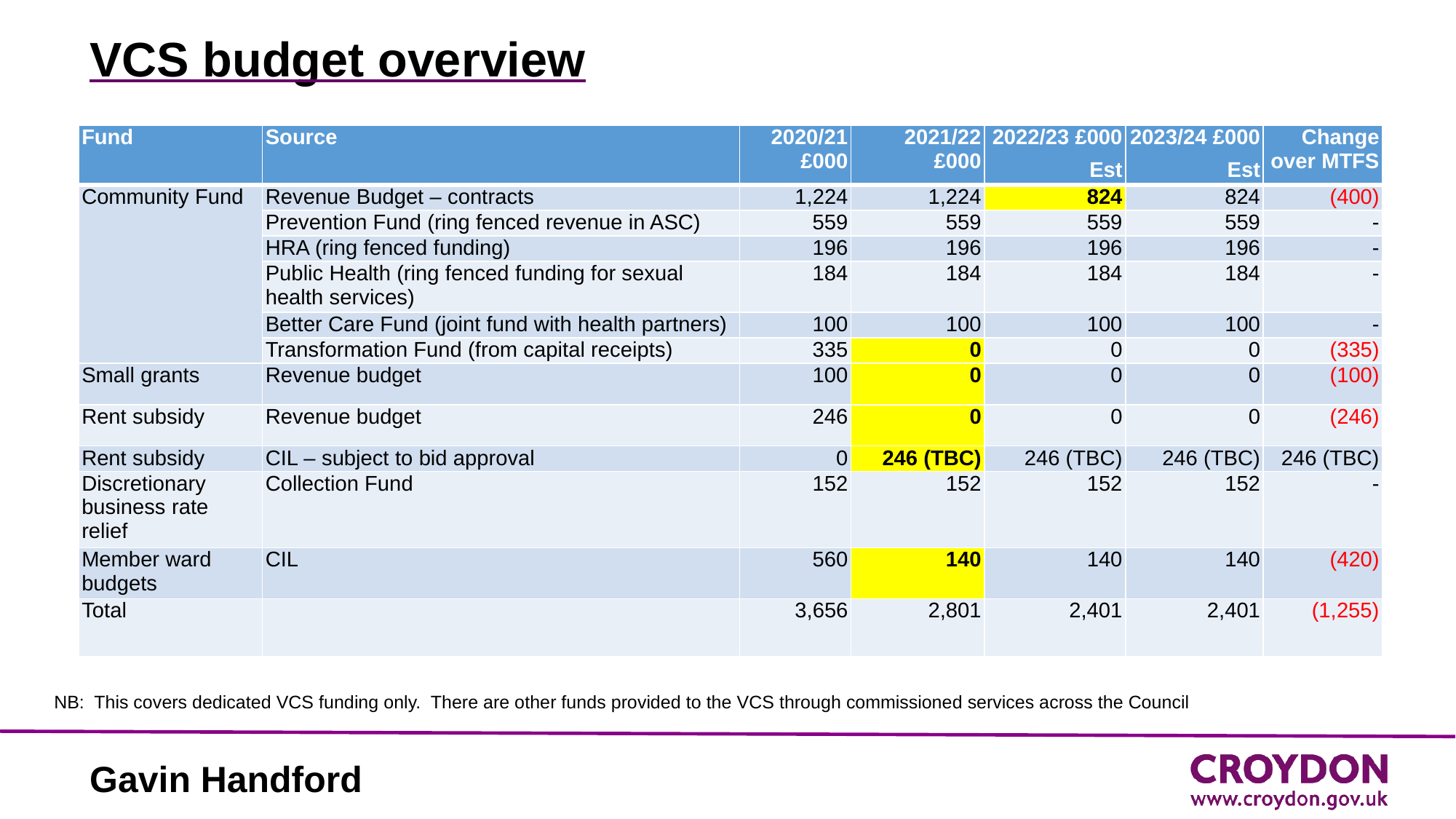

# VCS budget overview
| Fund | Source | 2020/21 £000 | 2021/22 £000 | 2022/23 £000 Est | 2023/24 £000 Est | Change over MTFS |
| --- | --- | --- | --- | --- | --- | --- |
| Community Fund | Revenue Budget – contracts | 1,224 | 1,224 | 824 | 824 | (400) |
|  | Prevention Fund (ring fenced revenue in ASC) | 559 | 559 | 559 | 559 | - |
|  | HRA (ring fenced funding) | 196 | 196 | 196 | 196 | - |
|  | Public Health (ring fenced funding for sexual health services) | 184 | 184 | 184 | 184 | - |
|  | Better Care Fund (joint fund with health partners) | 100 | 100 | 100 | 100 | - |
|  | Transformation Fund (from capital receipts) | 335 | 0 | 0 | 0 | (335) |
| Small grants | Revenue budget | 100 | 0 | 0 | 0 | (100) |
| Rent subsidy | Revenue budget | 246 | 0 | 0 | 0 | (246) |
| Rent subsidy | CIL – subject to bid approval | 0 | 246 (TBC) | 246 (TBC) | 246 (TBC) | 246 (TBC) |
| Discretionary business rate relief | Collection Fund | 152 | 152 | 152 | 152 | - |
| Member ward budgets | CIL | 560 | 140 | 140 | 140 | (420) |
| Total |  | 3,656 | 2,801 | 2,401 | 2,401 | (1,255) |
NB:  This covers dedicated VCS funding only.  There are other funds provided to the VCS through commissioned services across the Council
Gavin Handford